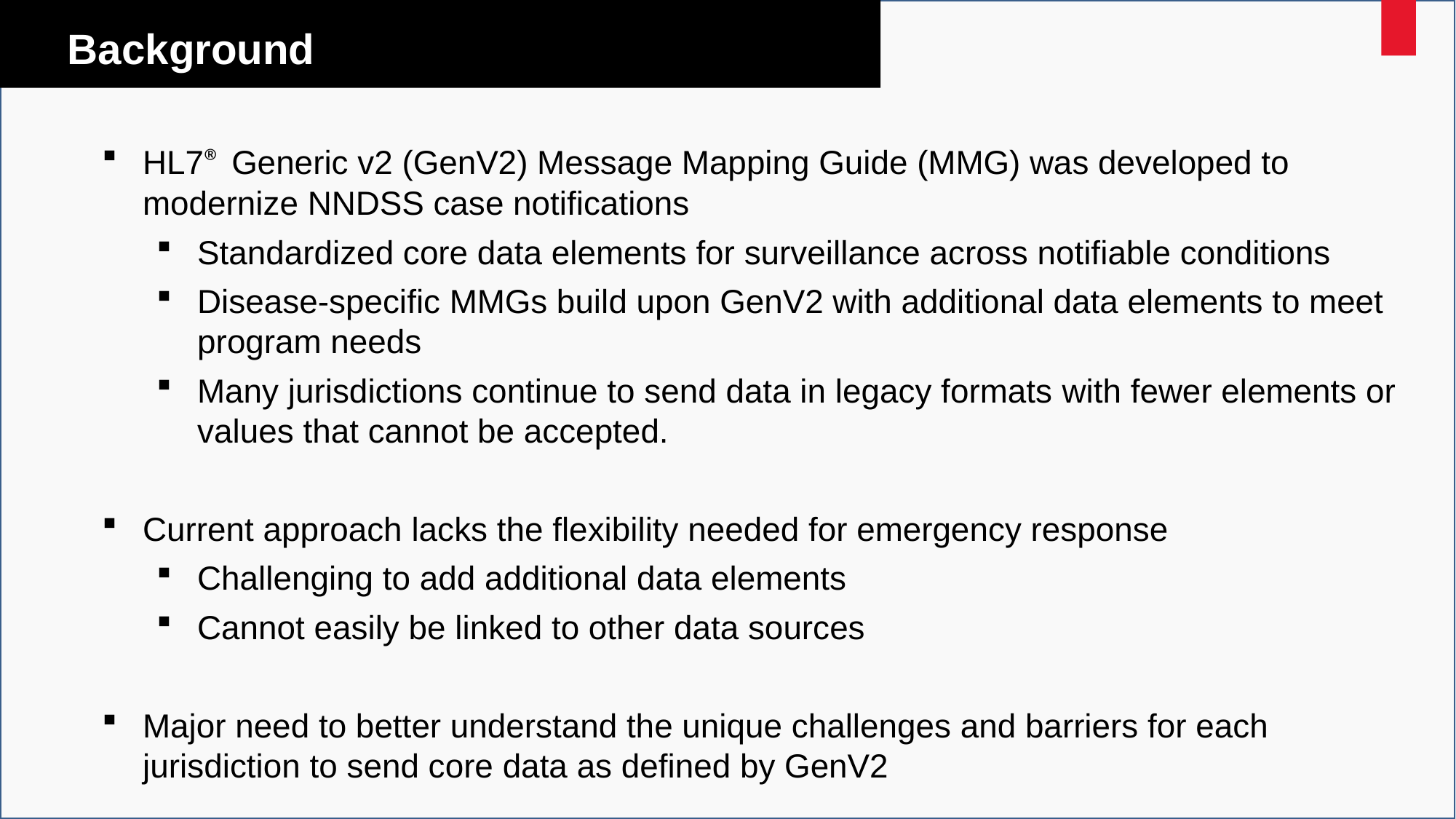

# Background
HL7® Generic v2 (GenV2) Message Mapping Guide (MMG) was developed to modernize NNDSS case notifications
Standardized core data elements for surveillance across notifiable conditions​​
Disease-specific MMGs build upon GenV2 with additional data elements to meet program needs​​
Many jurisdictions continue to send data in legacy formats​​ with fewer elements or values that cannot be accepted.

Current approach lacks the flexibility needed for emergency response ​​
Challenging to add additional data elements
Cannot easily be linked to other data sources​​

Major need to better understand the unique challenges and barriers for each jurisdiction to send core data as defined by GenV2